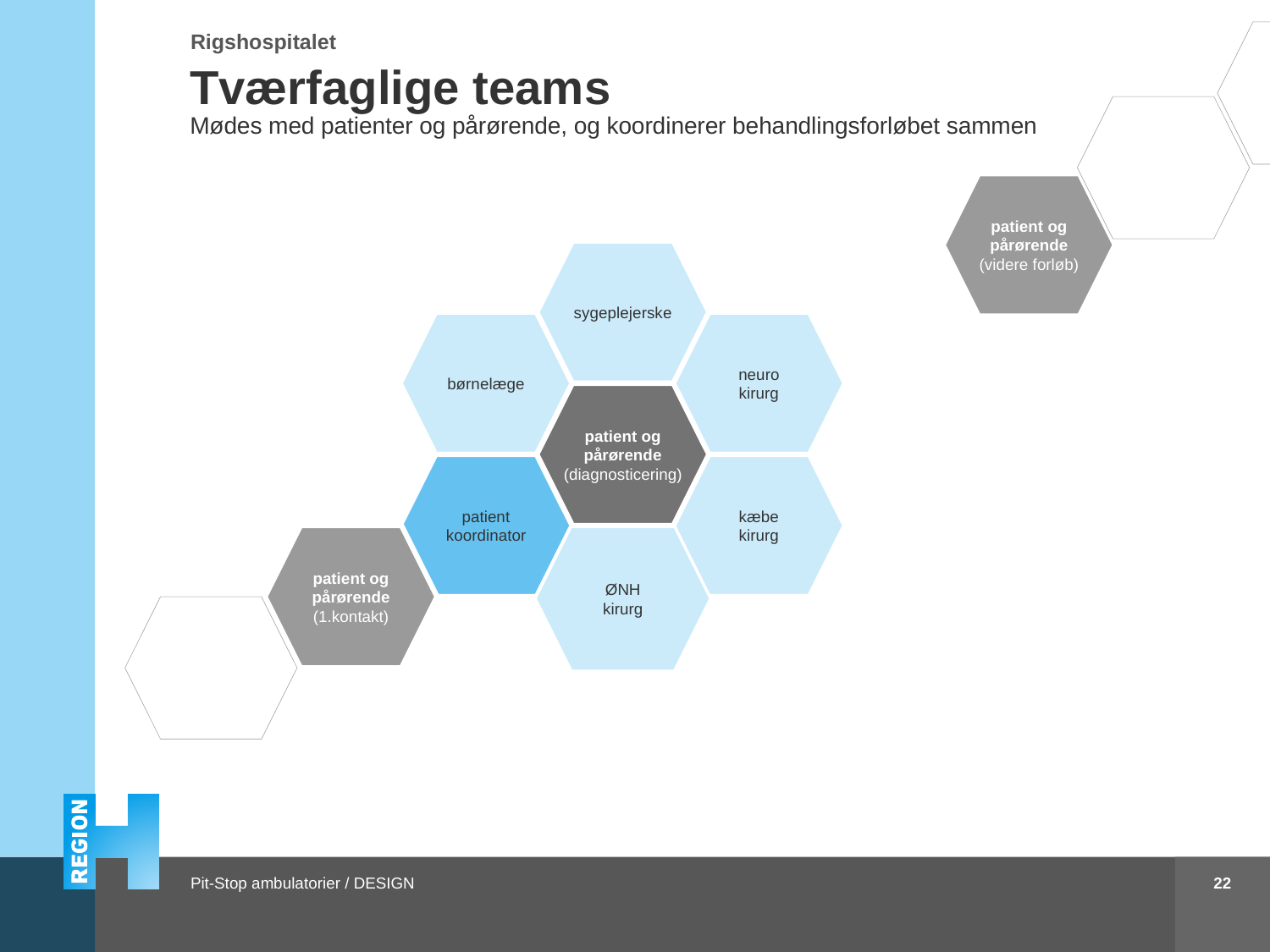

patient og pårørende
(videre forløb)
Tværfaglige teams
Mødes med patienter og pårørende, og koordinerer behandlingsforløbet sammen
patient og pårørende
(videre forløb)
patient og pårørende
(videre forløb)
sygeplejerske
børnelæge
neuro
kirurg
patient og pårørende
(diagnosticering)
patient
koordinator
kæbe
kirurg
patient og pårørende
(1.kontakt)
ØNH
kirurg
patient og pårørende
(videre forløb)
22
Pit-Stop ambulatorier / DESIGN